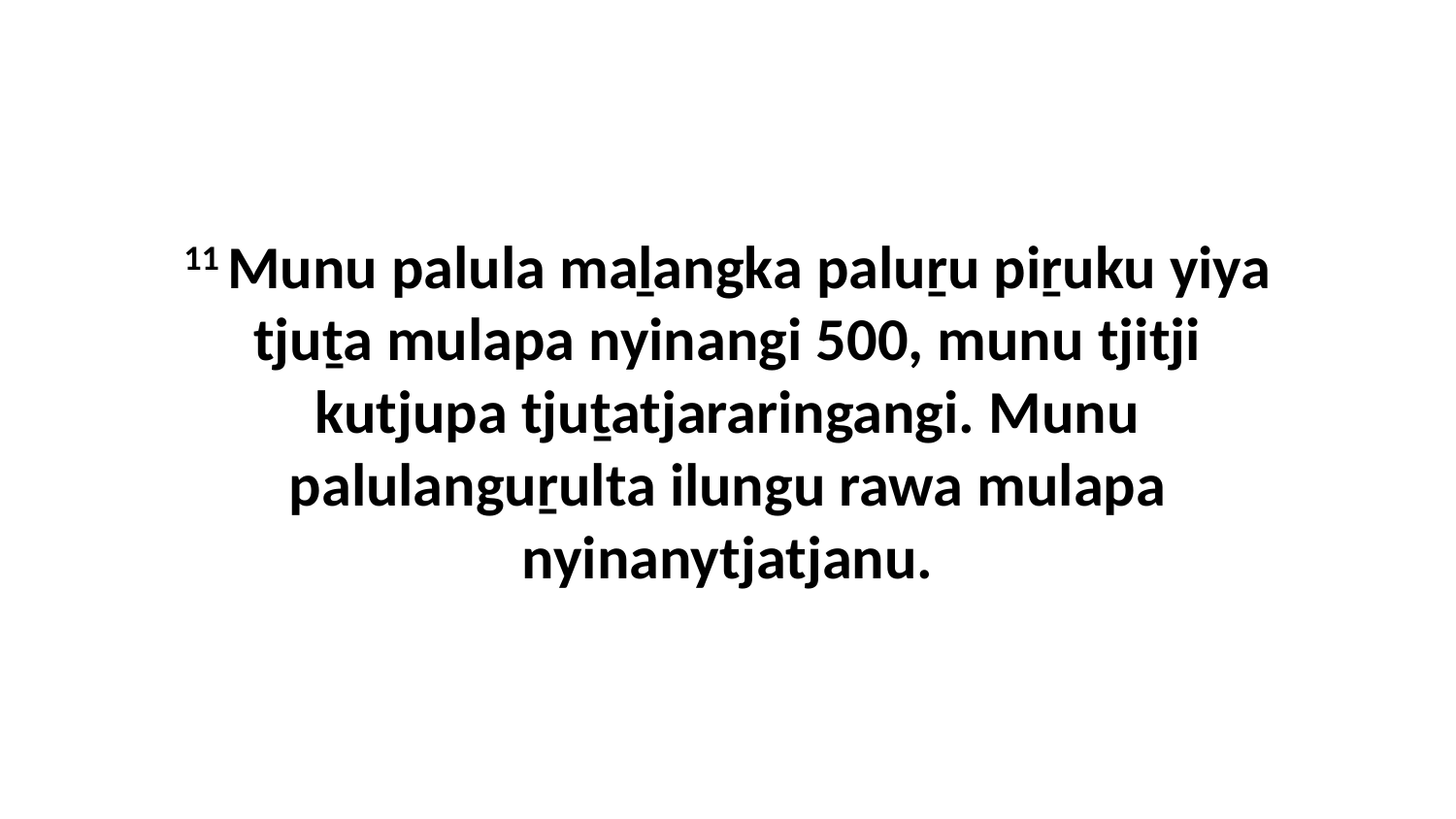

11 Munu palula maḻangka paluṟu piṟuku yiya tjuṯa mulapa nyinangi 500, munu tjitji kutjupa tjuṯatjararingangi. Munu palulanguṟulta ilungu rawa mulapa nyinanytjatjanu.